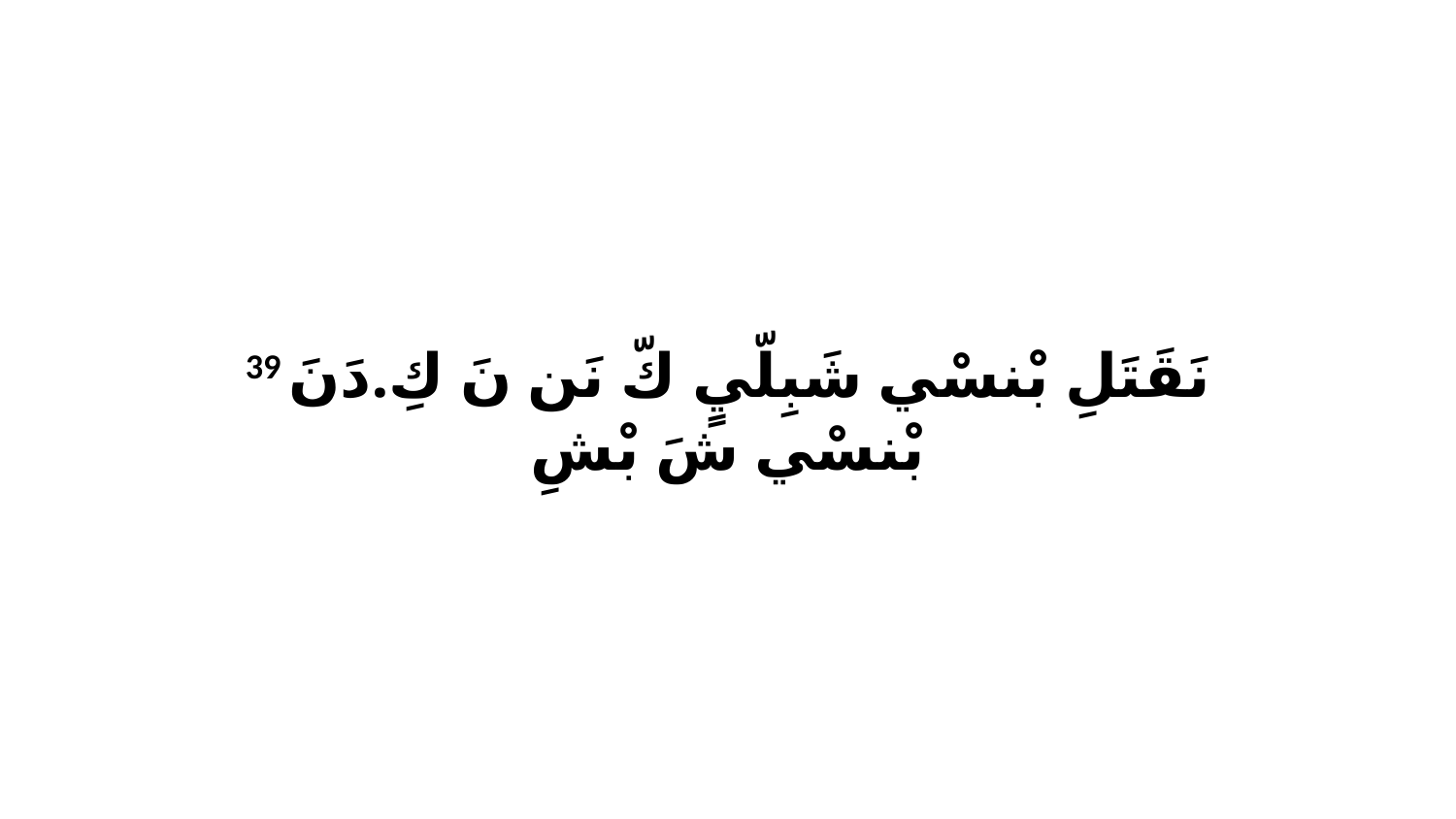

39 نَقَتَلِ بْنسْي شَبِلّيٍ كّ نَن نَ كِ.دَنَ بْنسْي شَ بْشِ